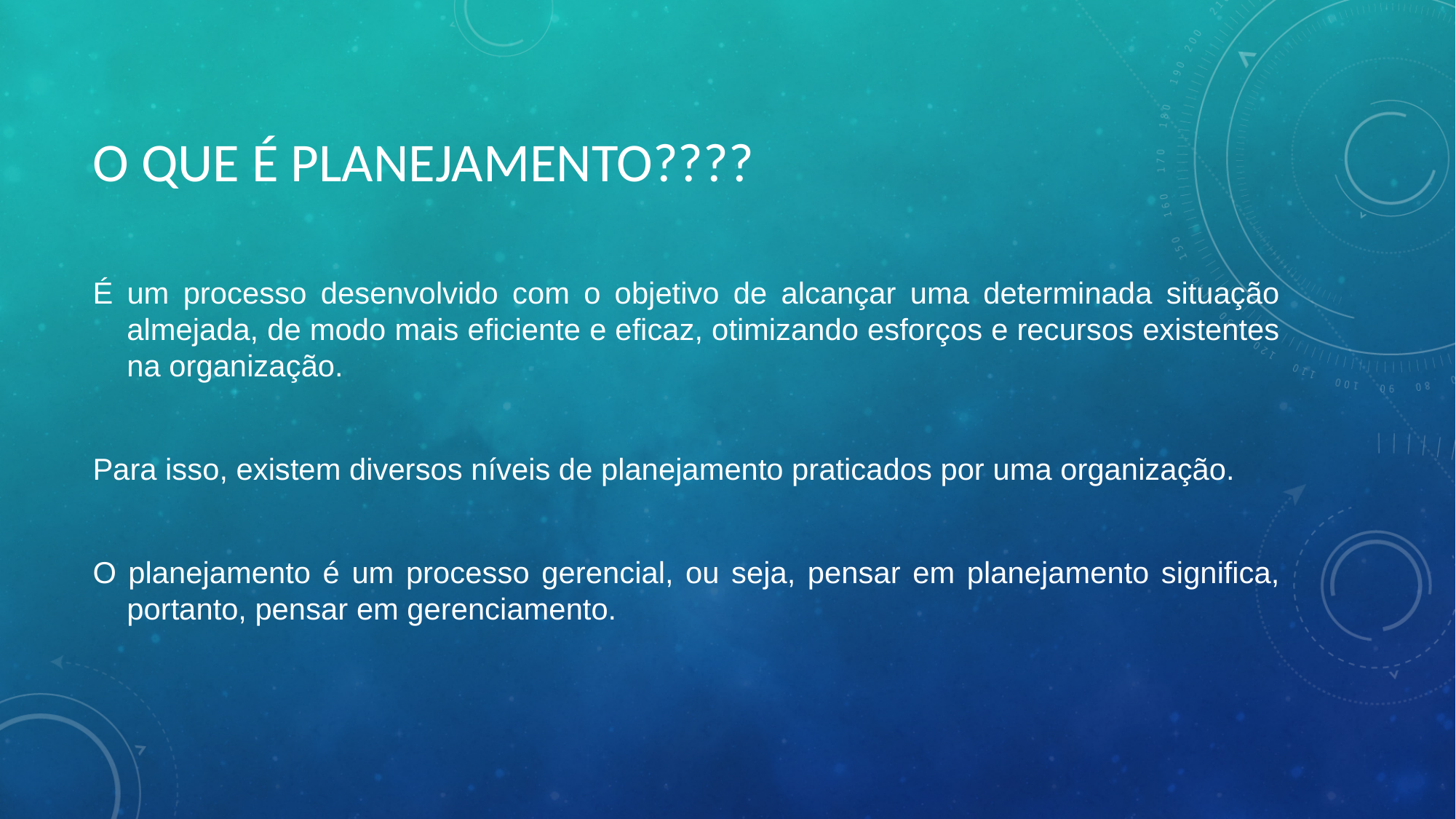

# O que é Planejamento????
É um processo desenvolvido com o objetivo de alcançar uma determinada situação almejada, de modo mais eficiente e eficaz, otimizando esforços e recursos existentes na organização.

Para isso, existem diversos níveis de planejamento praticados por uma organização.

O planejamento é um processo gerencial, ou seja, pensar em planejamento significa, portanto, pensar em gerenciamento.